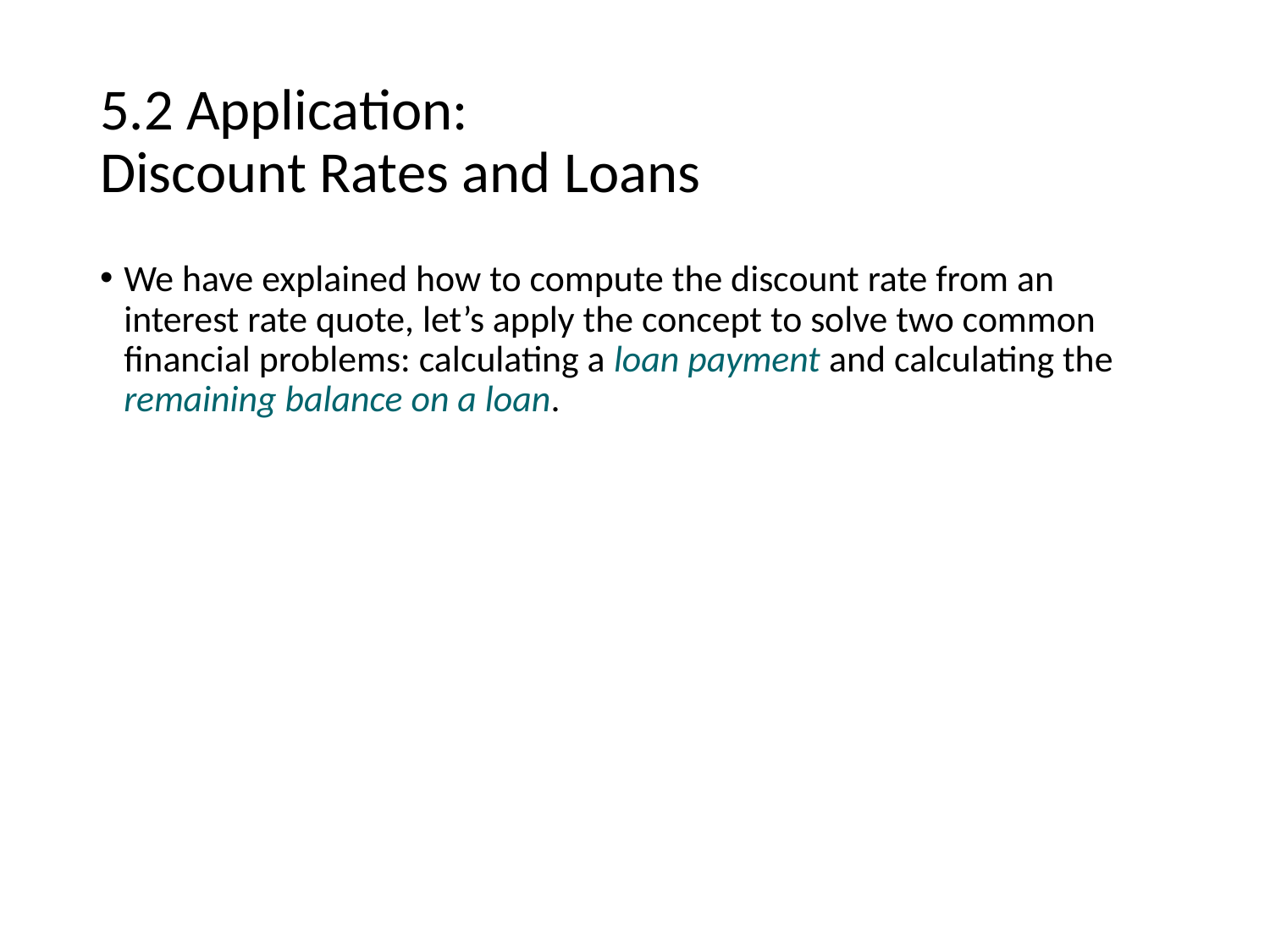

# 5.2 Application: Discount Rates and Loans
We have explained how to compute the discount rate from an interest rate quote, let’s apply the concept to solve two common financial problems: calculating a loan payment and calculating the remaining balance on a loan.